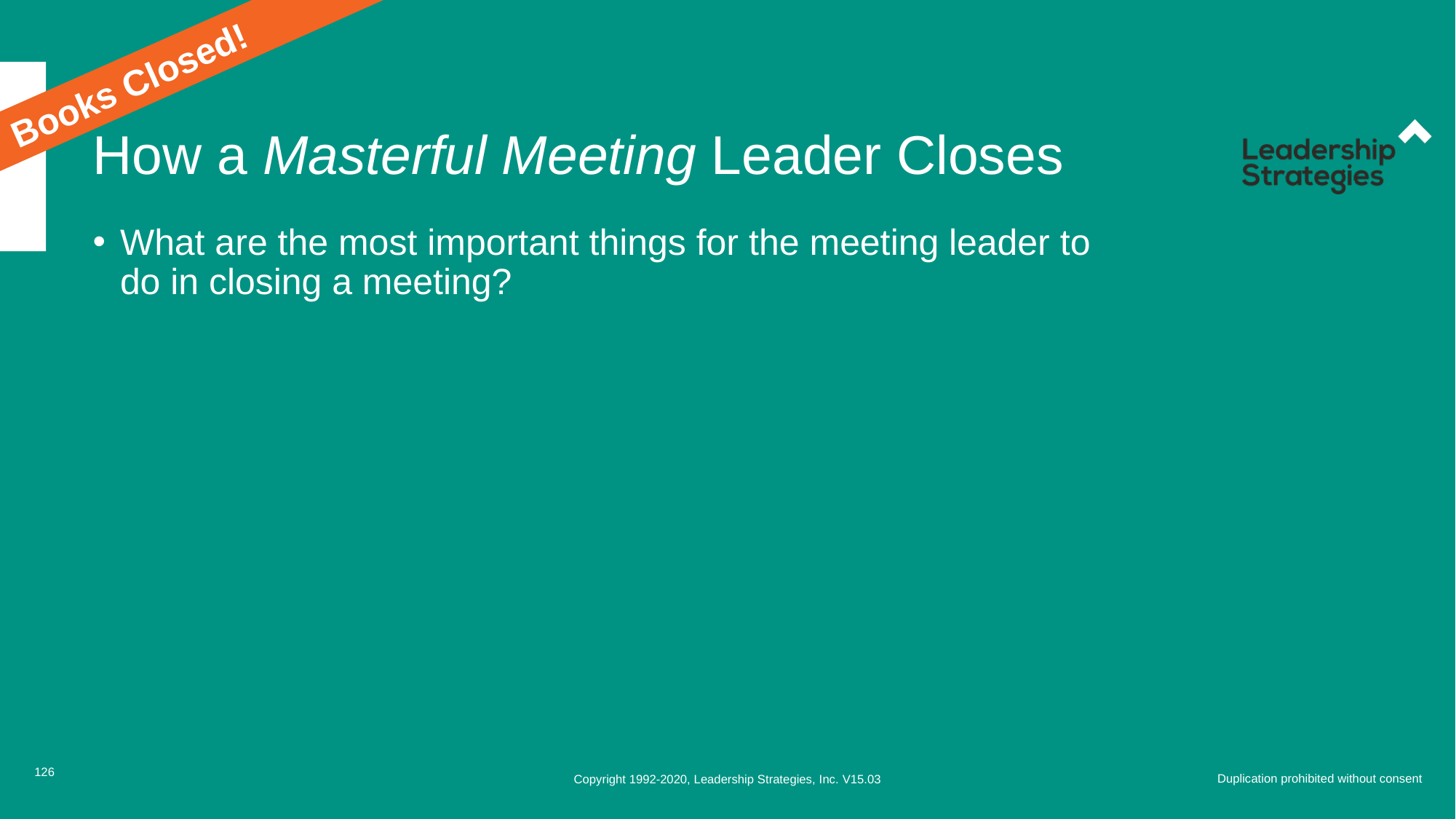

126
   Books Closed!
# How a Masterful Meeting Leader Closes
What are the most important things for the meeting leader to do in closing a meeting?
Duplication prohibited without consent
Copyright 1992-2020, Leadership Strategies, Inc. V15.03